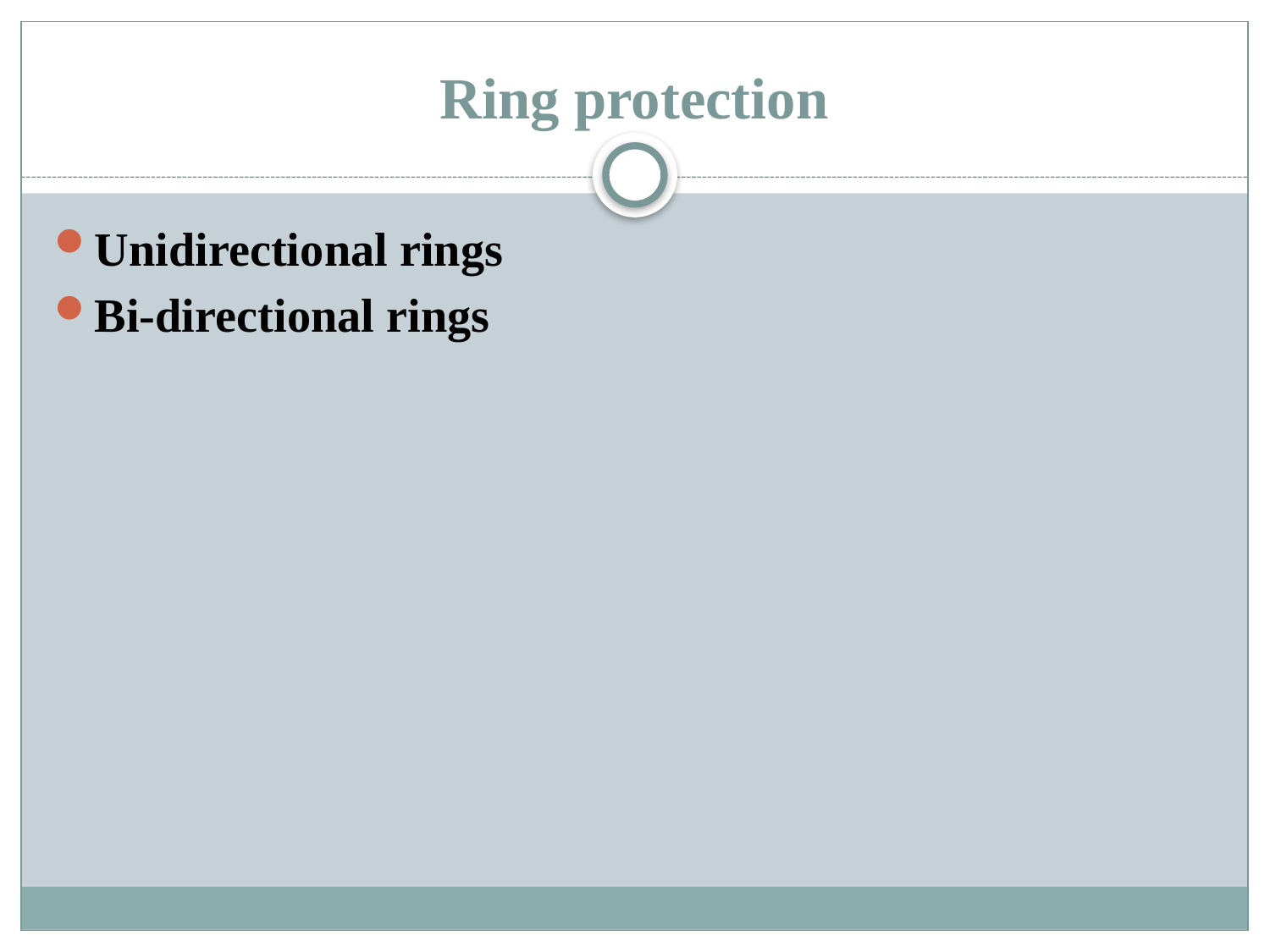

# Ring protection
Unidirectional rings
Bi-directional rings